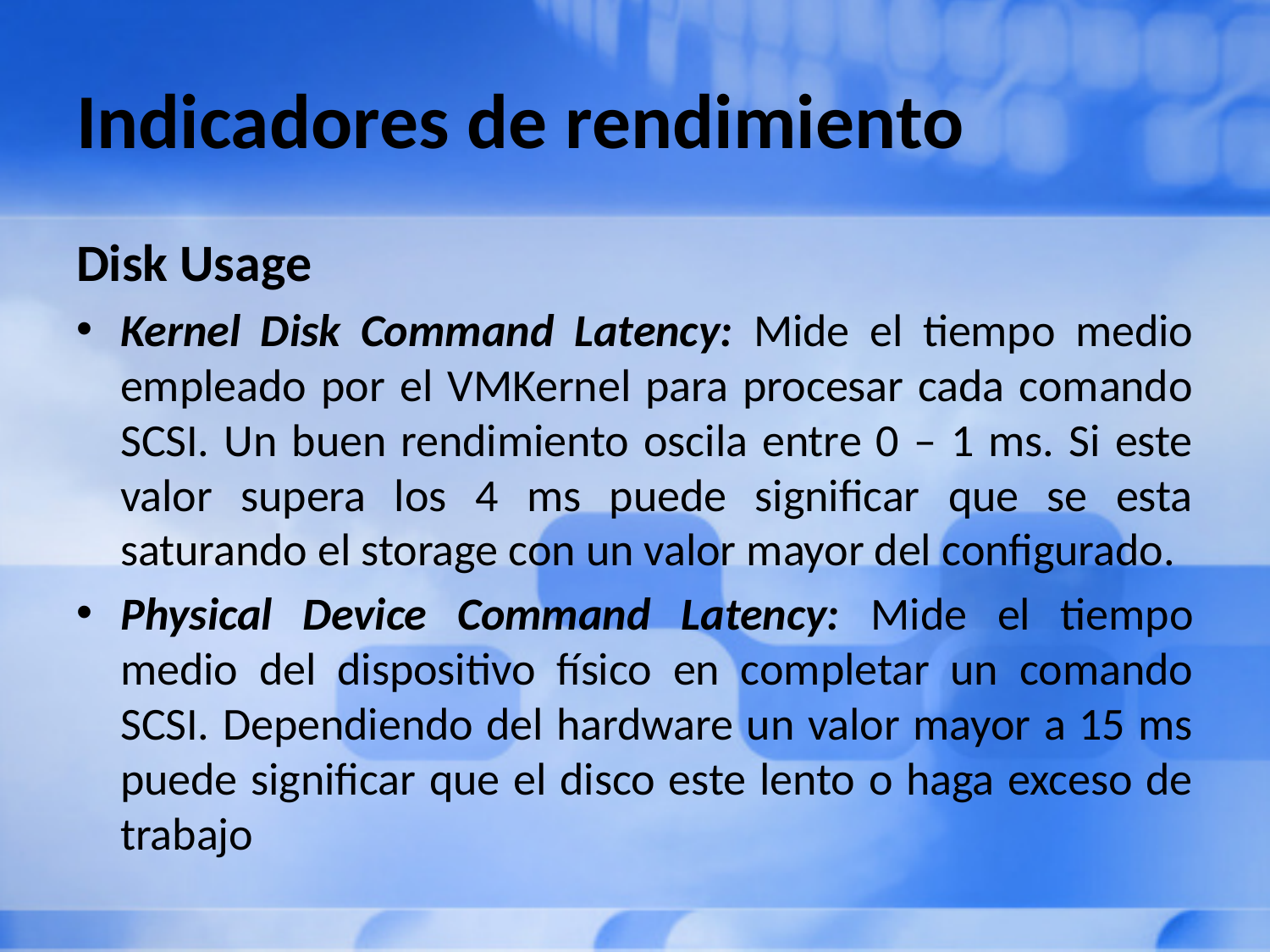

# Indicadores de rendimiento
Disk Usage
Kernel Disk Command Latency: Mide el tiempo medio empleado por el VMKernel para procesar cada comando SCSI. Un buen rendimiento oscila entre 0 – 1 ms. Si este valor supera los 4 ms puede significar que se esta saturando el storage con un valor mayor del configurado.
Physical Device Command Latency: Mide el tiempo medio del dispositivo físico en completar un comando SCSI. Dependiendo del hardware un valor mayor a 15 ms puede significar que el disco este lento o haga exceso de trabajo